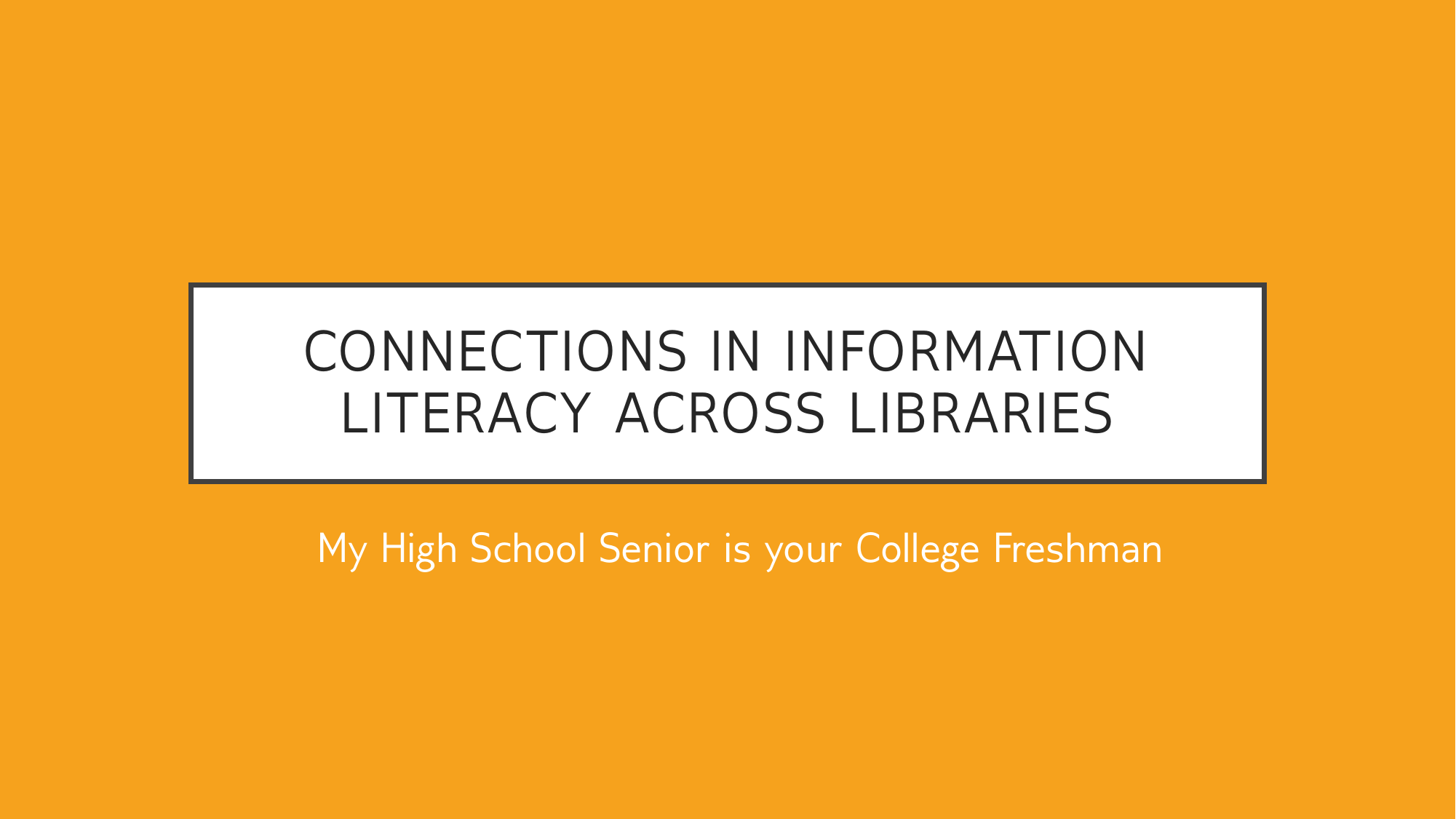

# Connections in Information Literacy Across Libraries
My High School Senior is your College Freshman